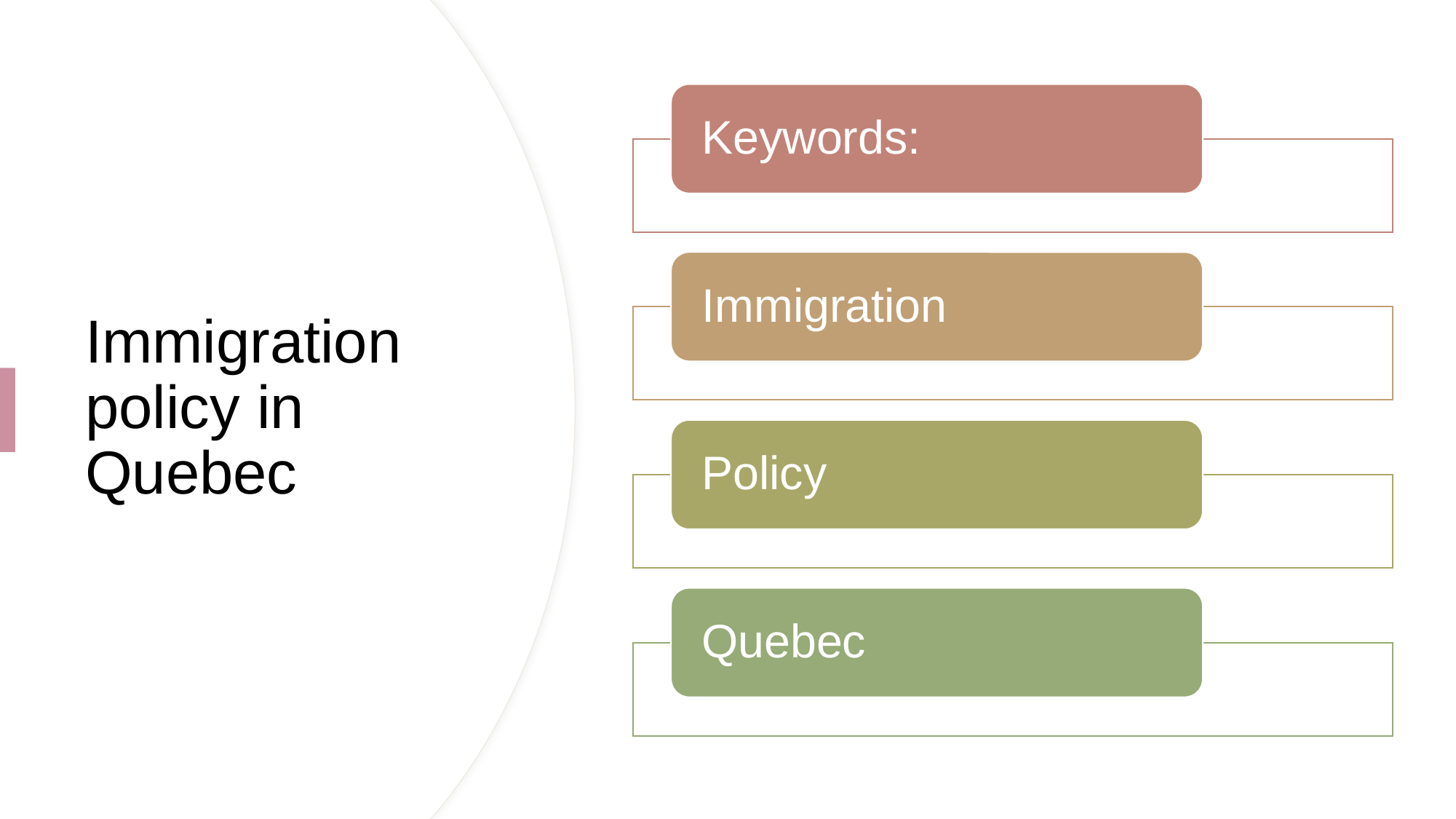

Keywords:
Immigration
Policy
Quebec
# Immigration policy in Quebec